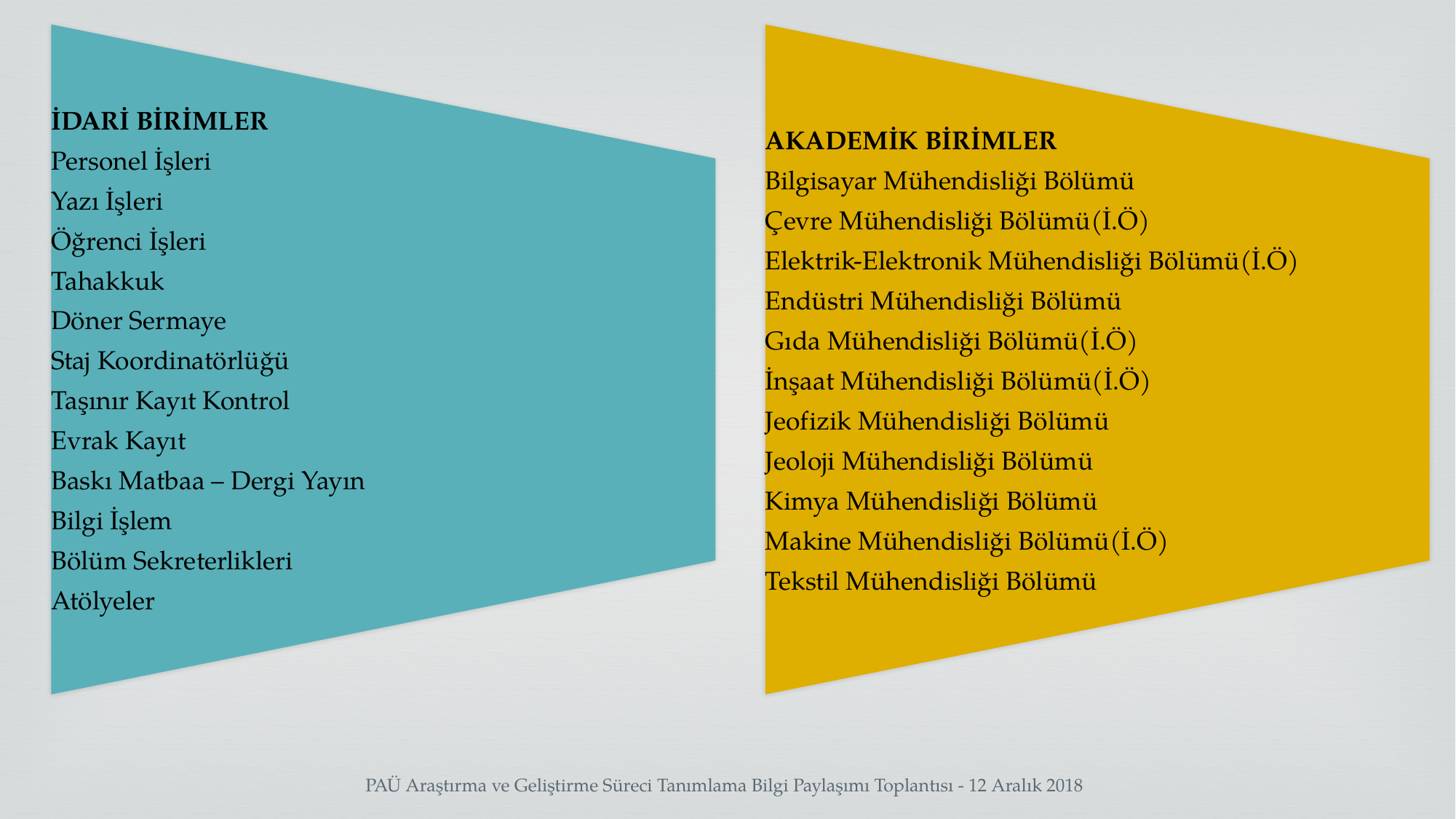

İDARİ BİRİMLER
Personel İşleri
Yazı İşleri
Öğrenci İşleri
Tahakkuk
Döner Sermaye
Staj Koordinatörlüğü
Taşınır Kayıt Kontrol
Evrak Kayıt
Baskı Matbaa – Dergi Yayın
Bilgi İşlem
Bölüm Sekreterlikleri
Atölyeler
AKADEMİK BİRİMLER
Bilgisayar Mühendisliği Bölümü
Çevre Mühendisliği Bölümü(İ.Ö)
Elektrik-Elektronik Mühendisliği Bölümü(İ.Ö)
Endüstri Mühendisliği Bölümü
Gıda Mühendisliği Bölümü(İ.Ö)
İnşaat Mühendisliği Bölümü(İ.Ö)
Jeofizik Mühendisliği Bölümü
Jeoloji Mühendisliği Bölümü
Kimya Mühendisliği Bölümü
Makine Mühendisliği Bölümü(İ.Ö)
Tekstil Mühendisliği Bölümü
PAÜ Araştırma ve Geliştirme Süreci Tanımlama Bilgi Paylaşımı Toplantısı - 12 Aralık 2018